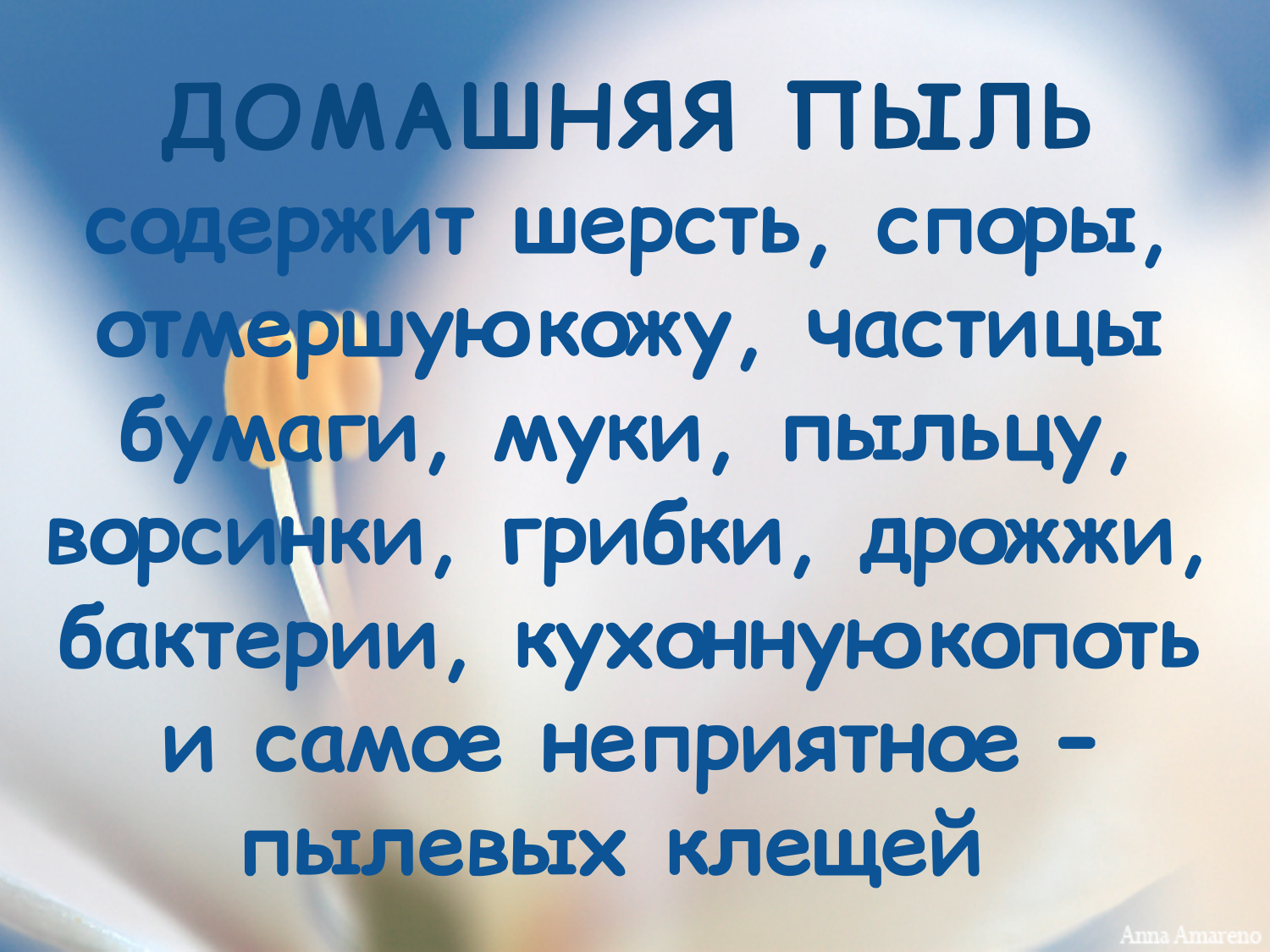

# ДОМАШНЯЯ ПЫЛЬ содержит шерсть, споры, отмершую кожу, частицы бумаги, муки, пыльцу, ворсинки, грибки, дрожжи, бактерии, кухонную копоть и самое неприятное – пылевых клещей